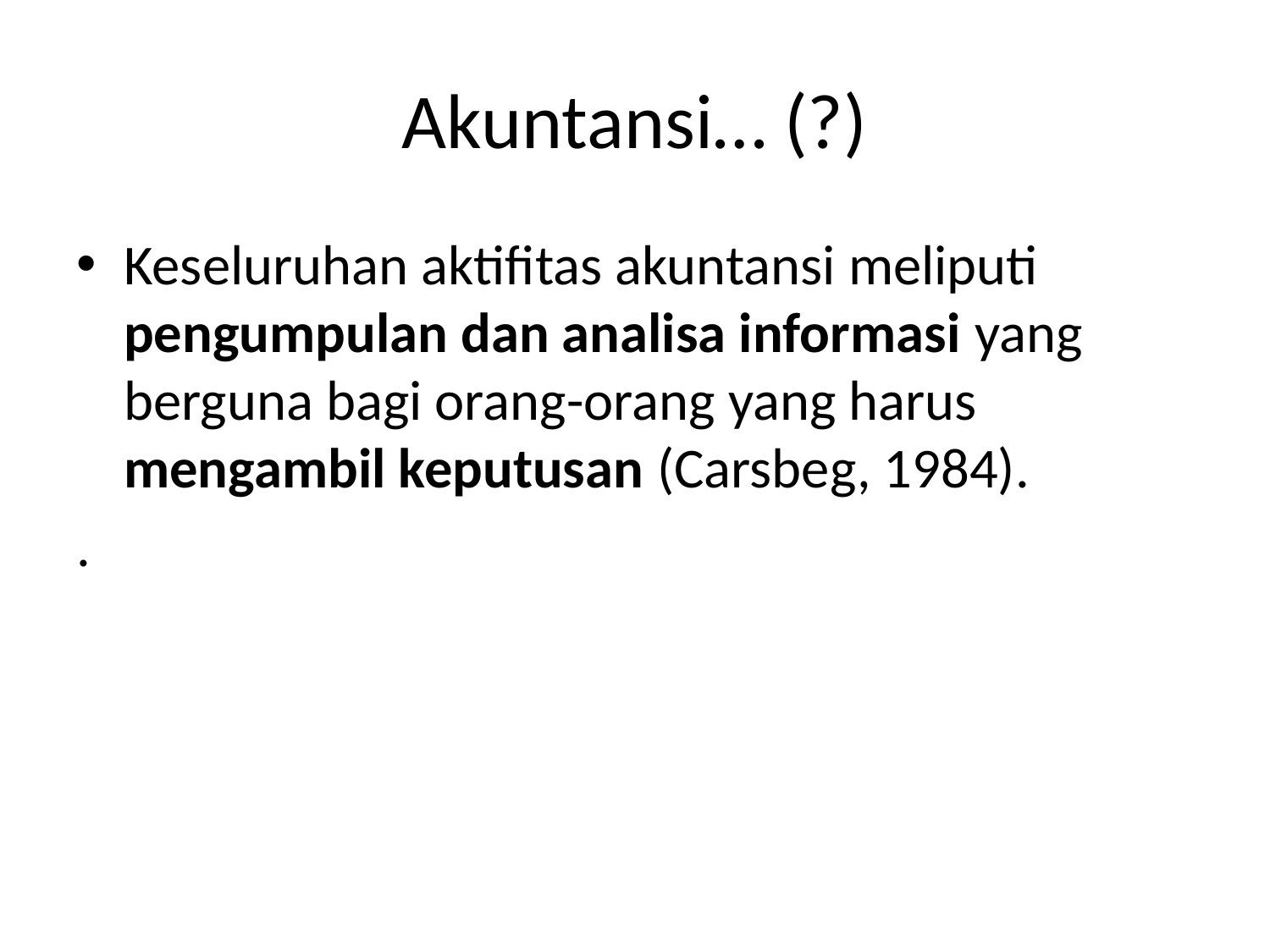

# Akuntansi… (?)
Keseluruhan aktifitas akuntansi meliputi pengumpulan dan analisa informasi yang berguna bagi orang-orang yang harus mengambil keputusan (Carsbeg, 1984).
.